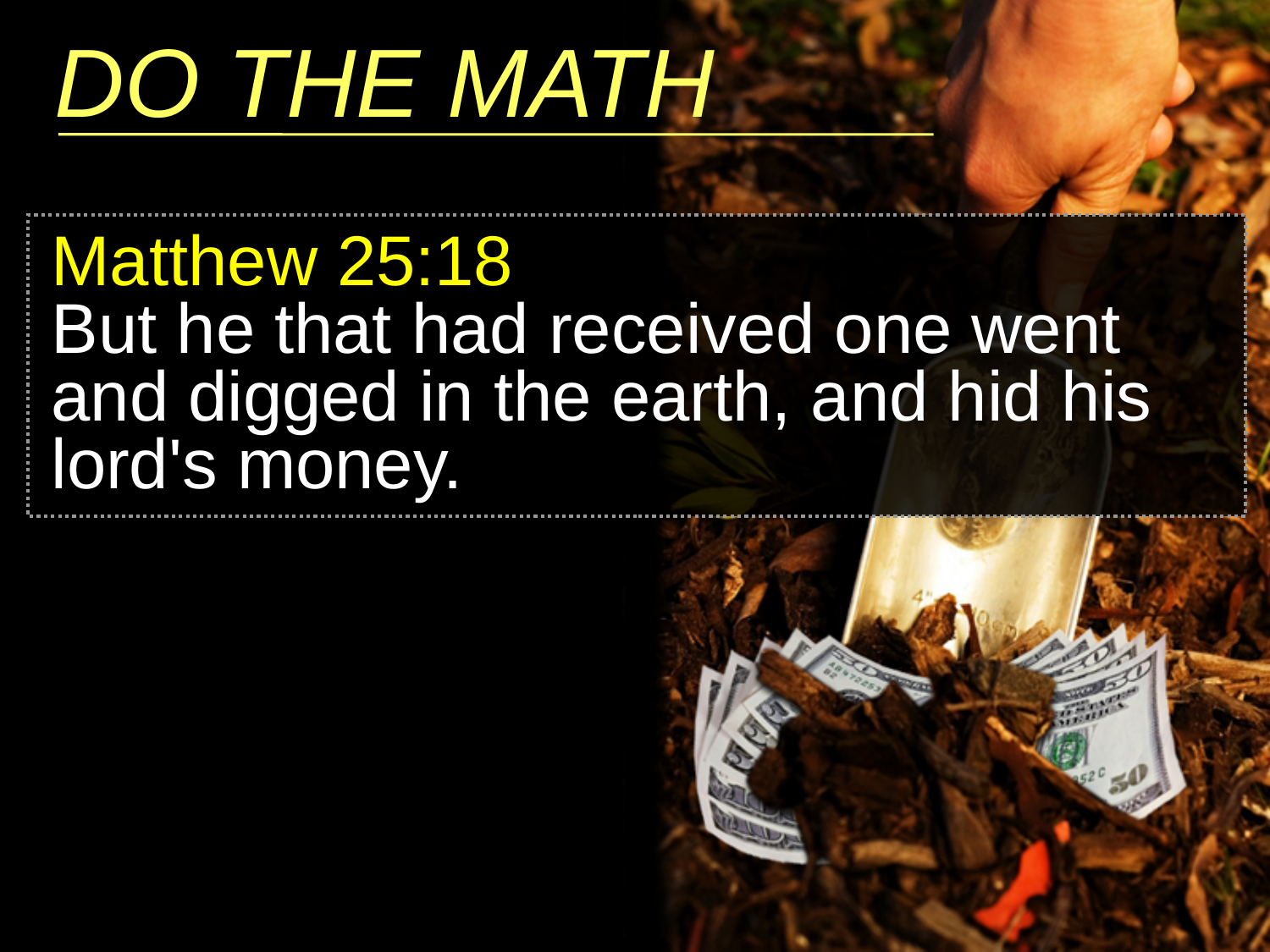

DO THE MATH

Matthew 25:18
But he that had received one went and digged in the earth, and hid his lord's money.